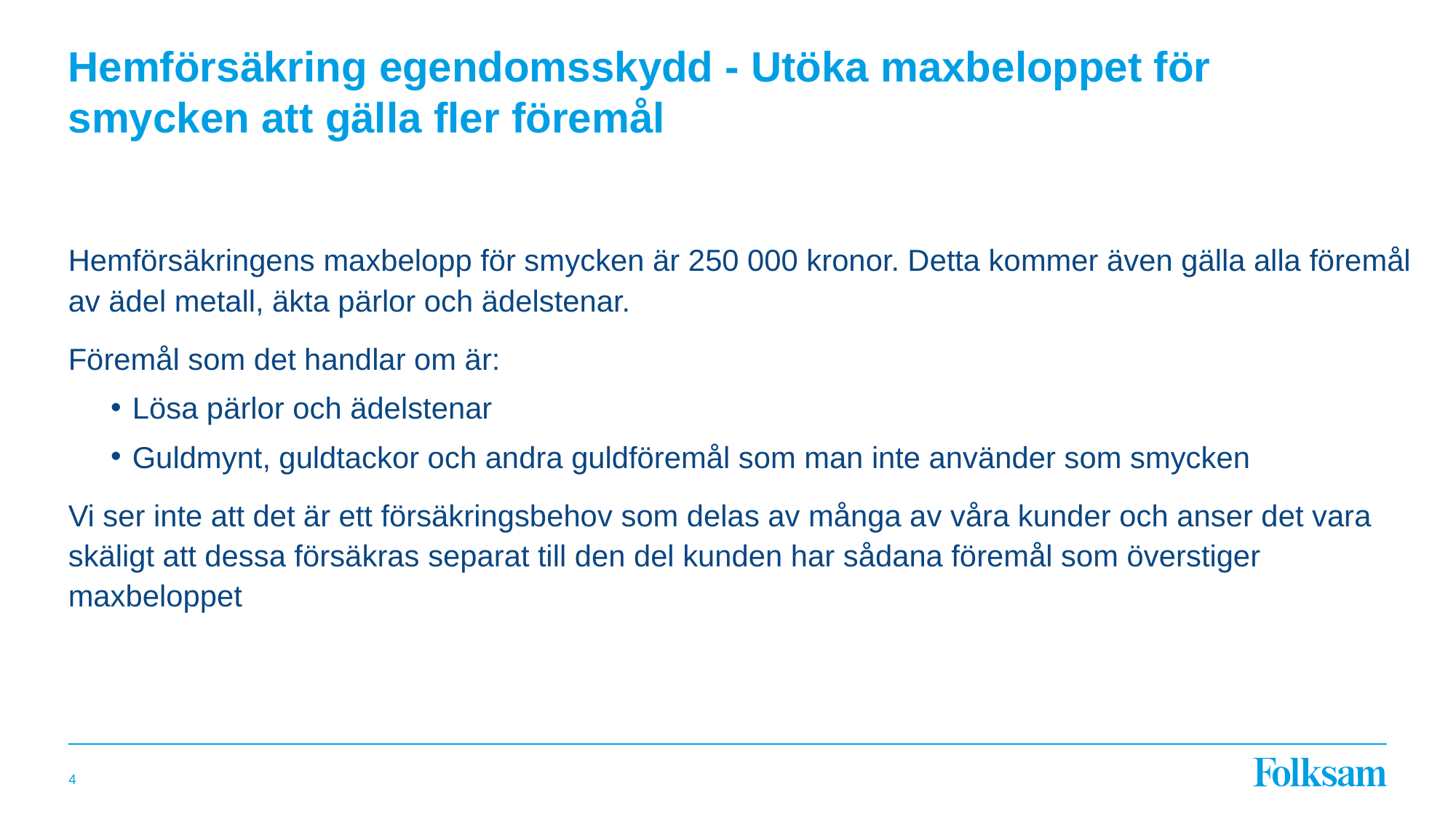

# Hemförsäkring egendomsskydd - Utöka maxbeloppet för smycken att gälla fler föremål
Hemförsäkringens maxbelopp för smycken är 250 000 kronor. Detta kommer även gälla alla föremål av ädel metall, äkta pärlor och ädelstenar.
Föremål som det handlar om är:
Lösa pärlor och ädelstenar
Guldmynt, guldtackor och andra guldföremål som man inte använder som smycken
Vi ser inte att det är ett försäkringsbehov som delas av många av våra kunder och anser det vara skäligt att dessa försäkras separat till den del kunden har sådana föremål som överstiger maxbeloppet

4